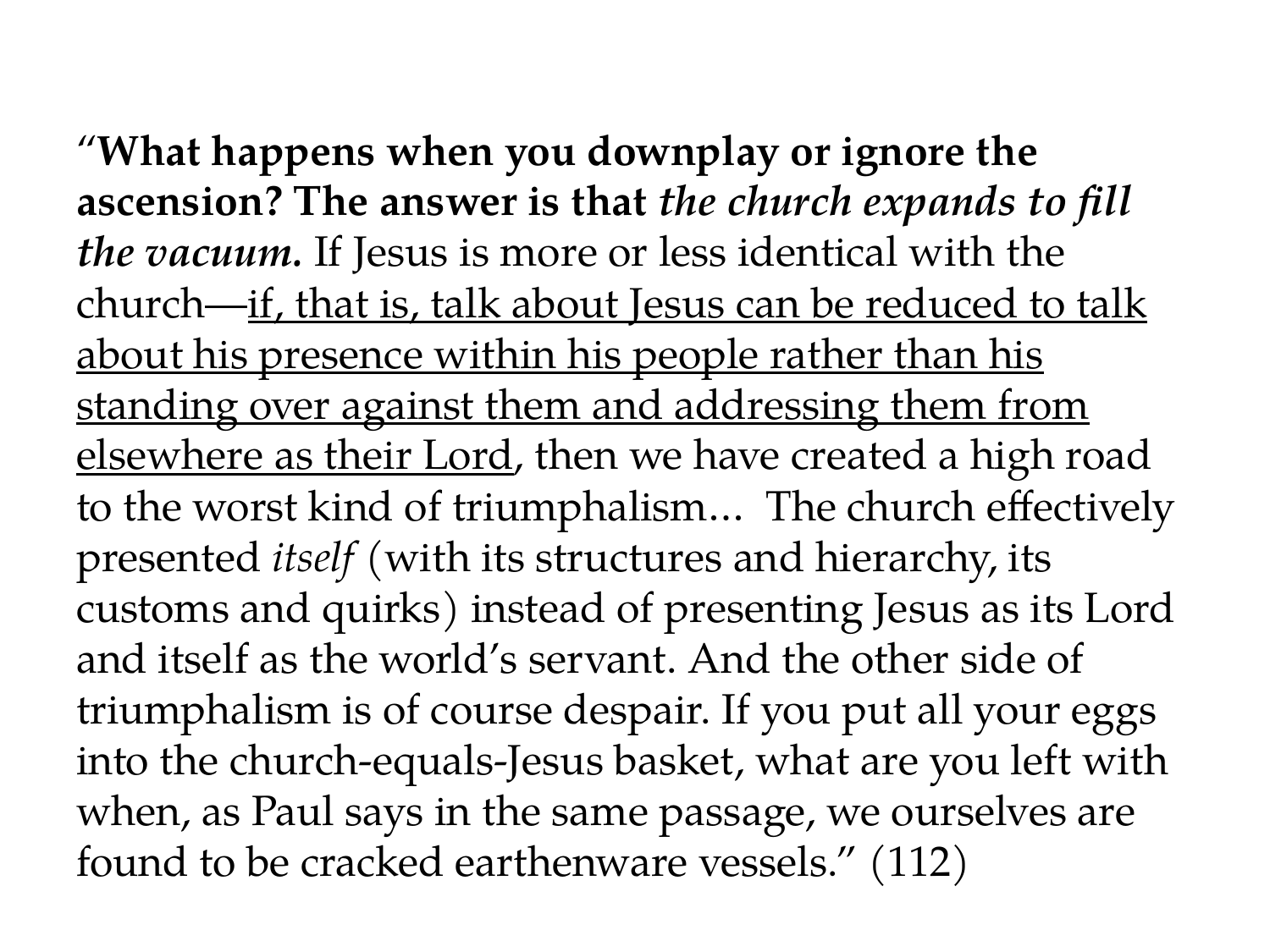

#
“What happens when you downplay or ignore the ascension? The answer is that the church expands to fill the vacuum. If Jesus is more or less identical with the church—if, that is, talk about Jesus can be reduced to talk about his presence within his people rather than his standing over against them and addressing them from elsewhere as their Lord, then we have created a high road to the worst kind of triumphalism…  The church effectively presented itself (with its structures and hierarchy, its customs and quirks) instead of presenting Jesus as its Lord and itself as the world’s servant. And the other side of triumphalism is of course despair. If you put all your eggs into the church-equals-Jesus basket, what are you left with when, as Paul says in the same passage, we ourselves are found to be cracked earthenware vessels.” (112)